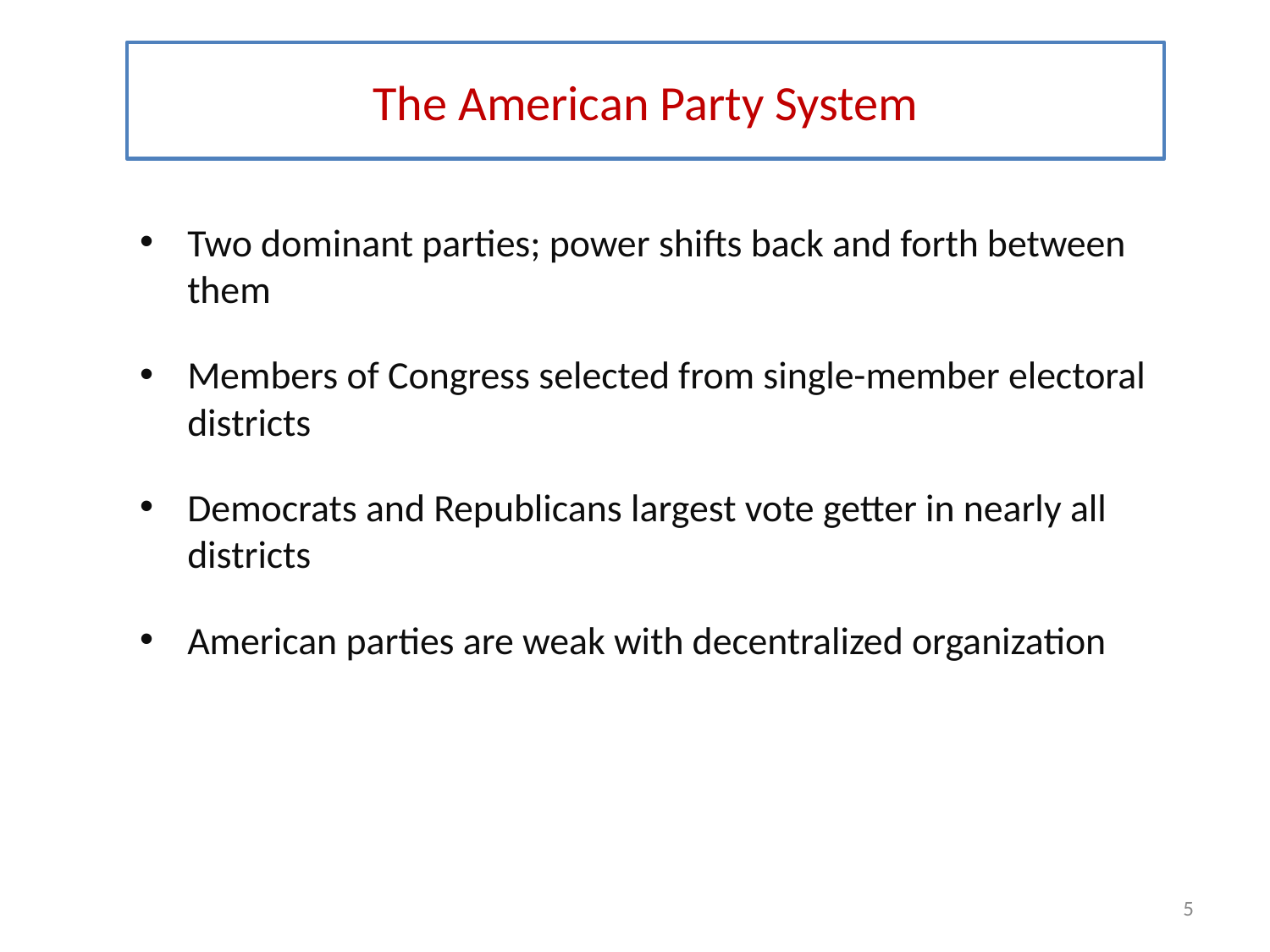

# The American Party System
Two dominant parties; power shifts back and forth between them
Members of Congress selected from single-member electoral districts
Democrats and Republicans largest vote getter in nearly all districts
American parties are weak with decentralized organization
5